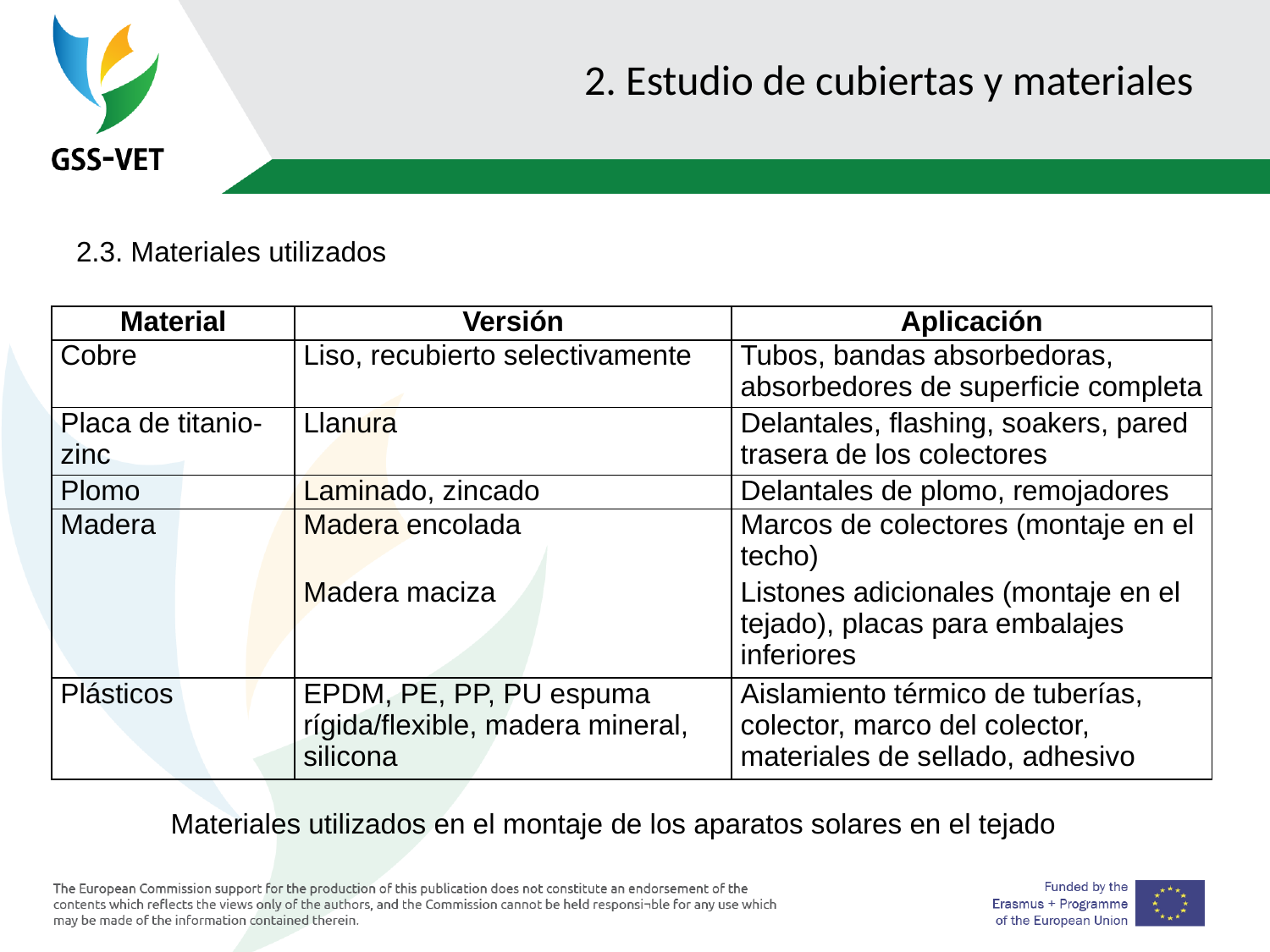

# 2. Estudio de cubiertas y materiales
2.3. Materiales utilizados

| Material | Versión | Aplicación |
| --- | --- | --- |
| Cobre | Liso, recubierto selectivamente | Tubos, bandas absorbedoras, absorbedores de superficie completa |
| Placa de titanio-zinc | Llanura | Delantales, flashing, soakers, pared trasera de los colectores |
| Plomo | Laminado, zincado | Delantales de plomo, remojadores |
| Madera | Madera encolada | Marcos de colectores (montaje en el techo) |
|  | Madera maciza | Listones adicionales (montaje en el tejado), placas para embalajes inferiores |
| Plásticos | EPDM, PE, PP, PU espuma rígida/flexible, madera mineral, silicona | Aislamiento térmico de tuberías, colector, marco del colector, materiales de sellado, adhesivo |
Materiales utilizados en el montaje de los aparatos solares en el tejado